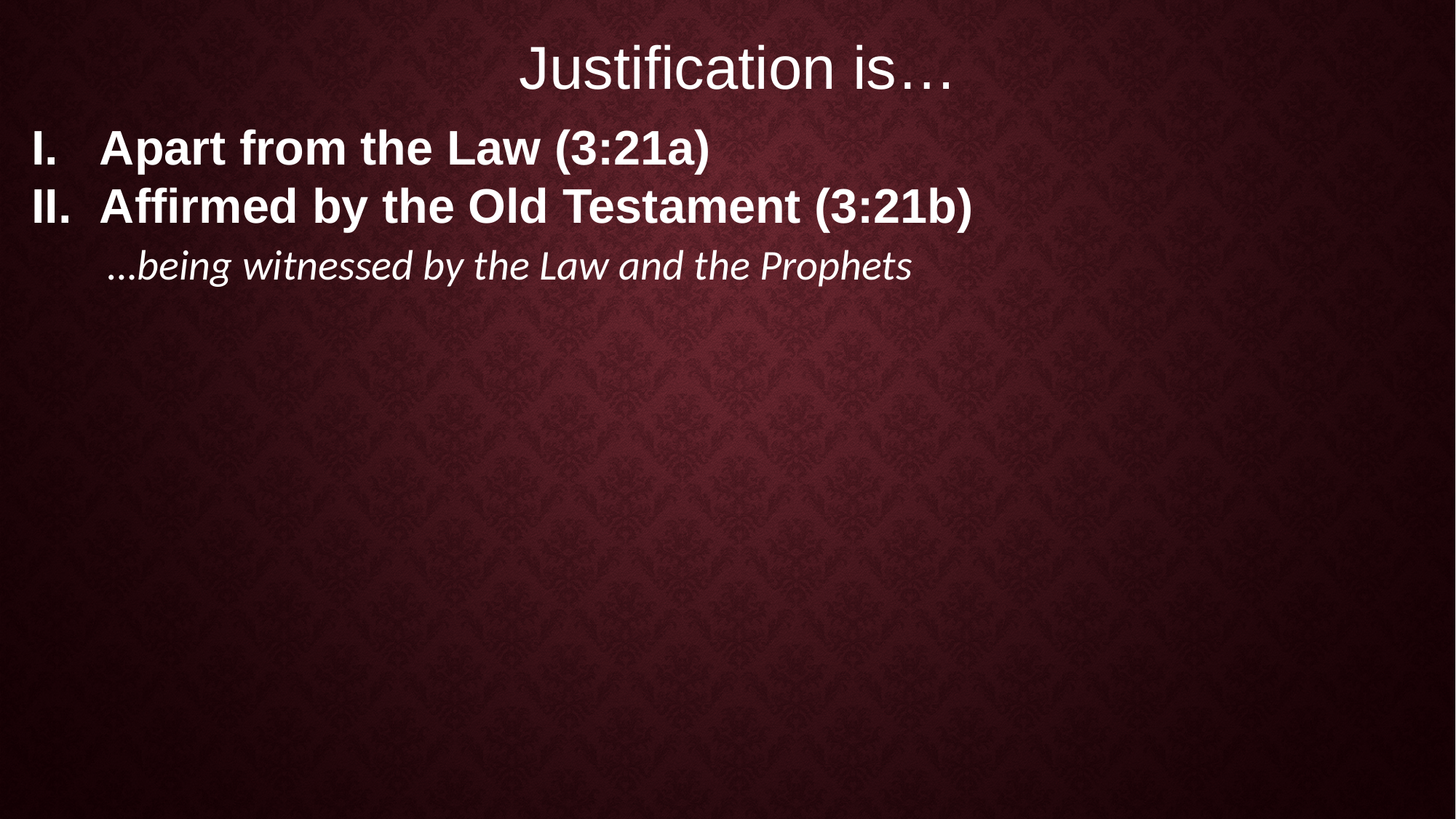

Justification is…
Apart from the Law (3:21a)
Affirmed by the Old Testament (3:21b)
…being witnessed by the Law and the Prophets